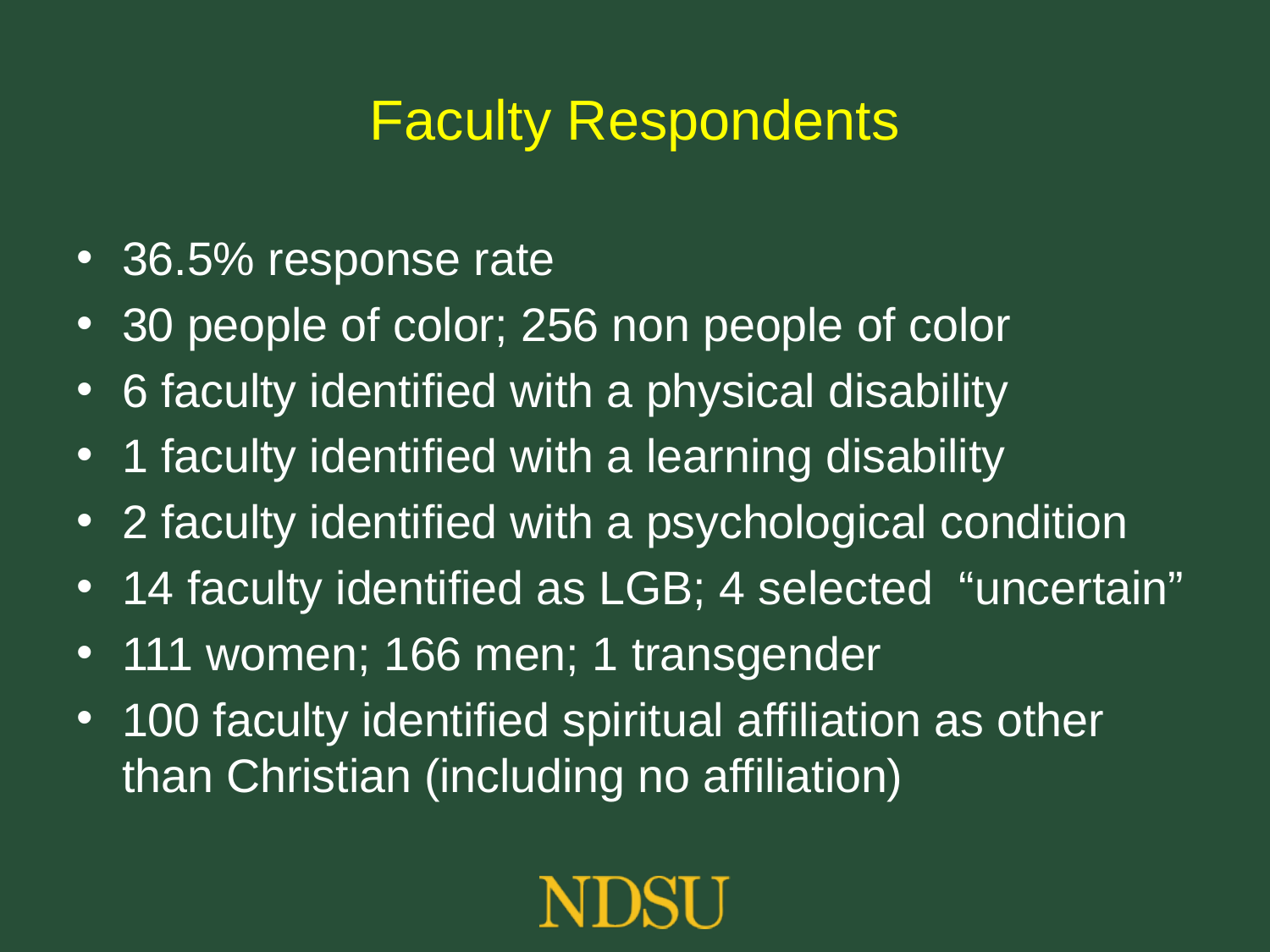

# Faculty Respondents
36.5% response rate
30 people of color; 256 non people of color
6 faculty identified with a physical disability
1 faculty identified with a learning disability
2 faculty identified with a psychological condition
14 faculty identified as LGB; 4 selected  “uncertain”
111 women; 166 men; 1 transgender
100 faculty identified spiritual affiliation as other than Christian (including no affiliation)